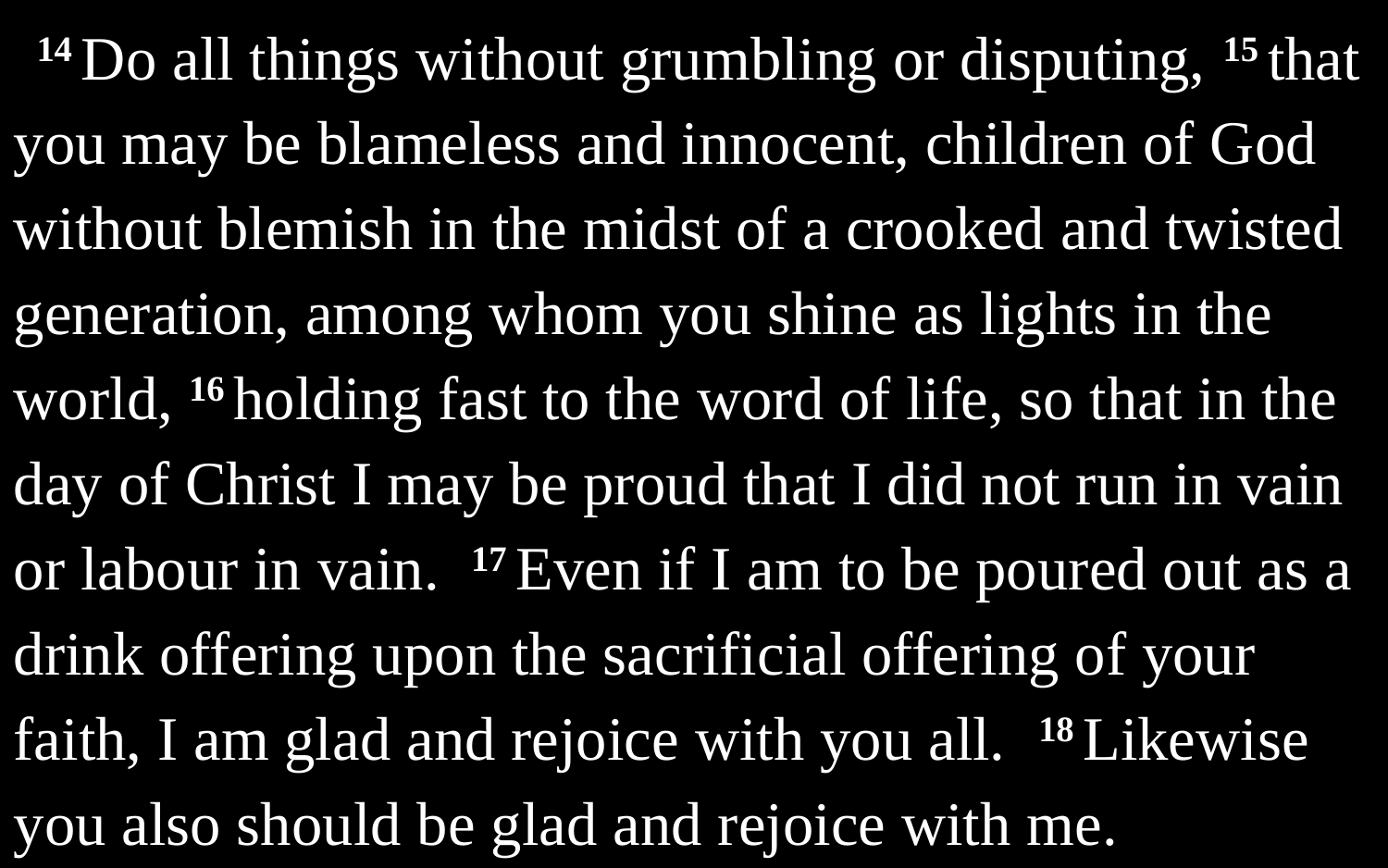

14 Do all things without grumbling or disputing, 15 that you may be blameless and innocent, children of God without blemish in the midst of a crooked and twisted generation, among whom you shine as lights in the world, 16 holding fast to the word of life, so that in the day of Christ I may be proud that I did not run in vain or labour in vain.  17 Even if I am to be poured out as a drink offering upon the sacrificial offering of your faith, I am glad and rejoice with you all.  18 Likewise you also should be glad and rejoice with me.